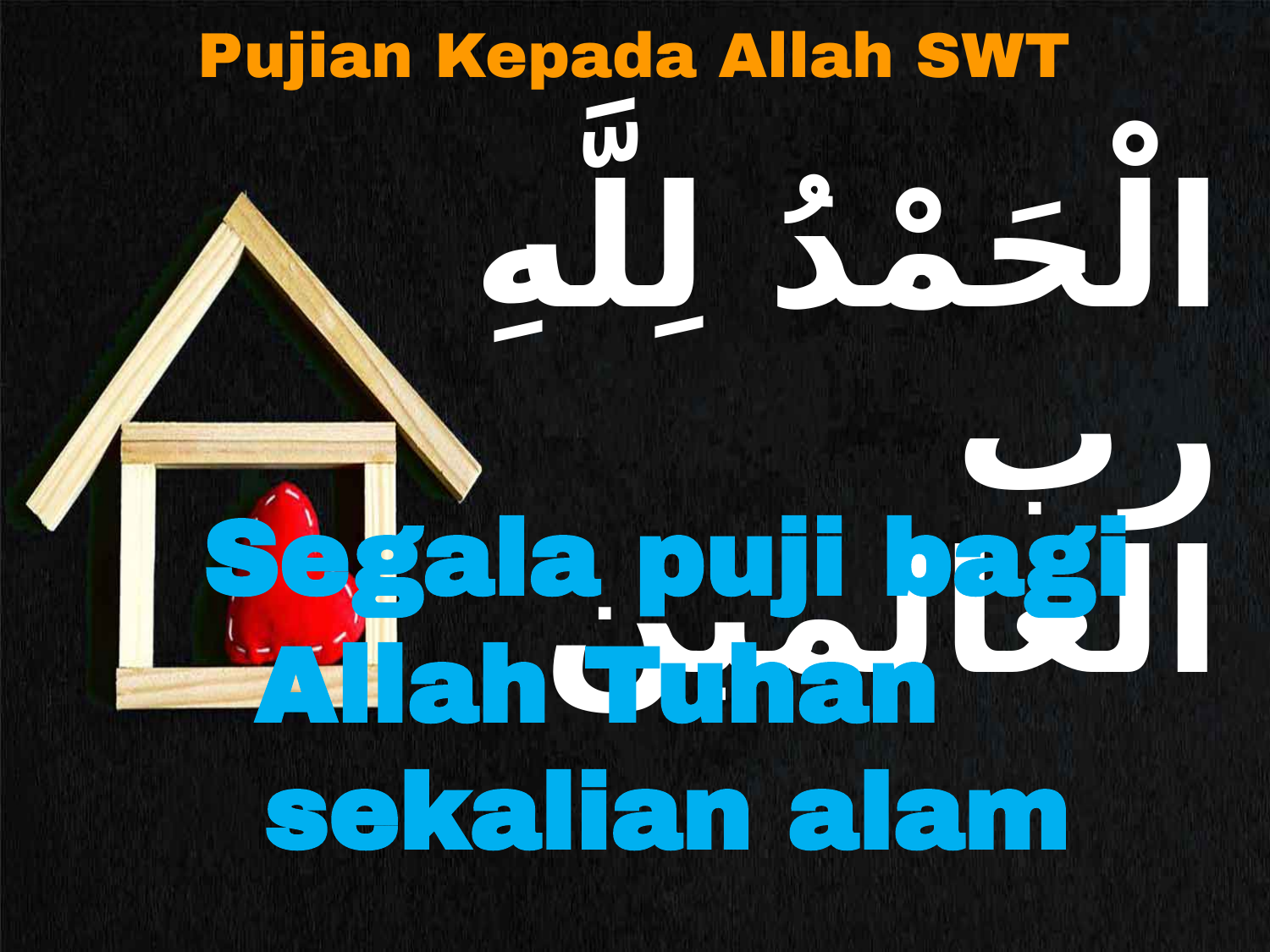

Pujian Kepada Allah SWT
الْحَمْدُ لِلَّهِ رب العالمين
Segala puji bagi Allah Tuhan     sekalian alam